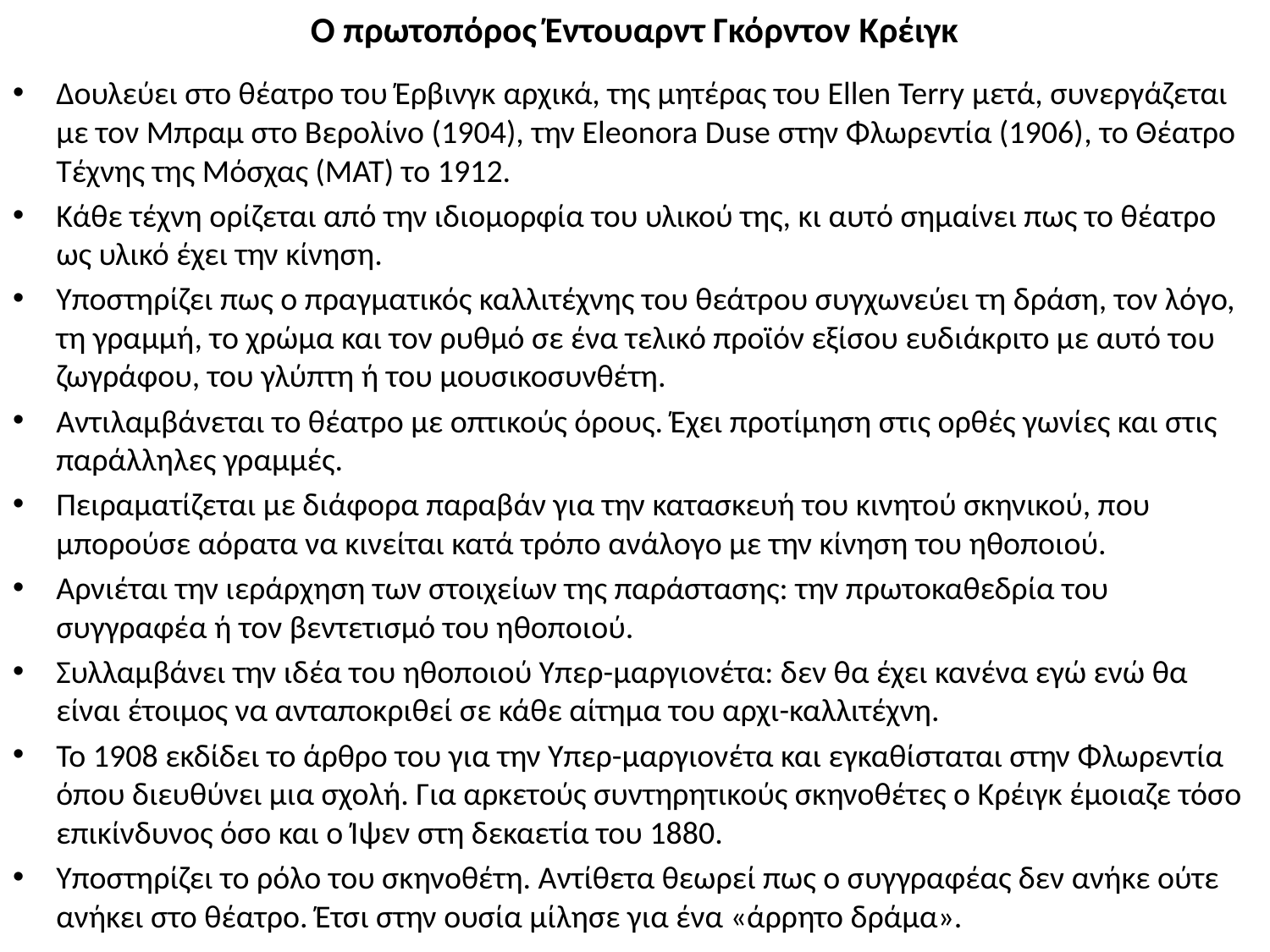

# Ο πρωτοπόρος Έντουαρντ Γκόρντον Κρέιγκ
Δουλεύει στο θέατρο του Έρβινγκ αρχικά, της μητέρας του Ellen Terry μετά, συνεργάζεται με τον Μπραμ στο Βερολίνο (1904), την Eleonora Duse στην Φλωρεντία (1906), το Θέατρο Τέχνης της Μόσχας (ΜΑΤ) το 1912.
Κάθε τέχνη ορίζεται από την ιδιομορφία του υλικού της, κι αυτό σημαίνει πως το θέατρο ως υλικό έχει την κίνηση.
Υποστηρίζει πως ο πραγματικός καλλιτέχνης του θεάτρου συγχωνεύει τη δράση, τον λόγο, τη γραμμή, το χρώμα και τον ρυθμό σε ένα τελικό προϊόν εξίσου ευδιάκριτο με αυτό του ζωγράφου, του γλύπτη ή του μουσικοσυνθέτη.
Αντιλαμβάνεται το θέατρο με οπτικούς όρους. Έχει προτίμηση στις ορθές γωνίες και στις παράλληλες γραμμές.
Πειραματίζεται με διάφορα παραβάν για την κατασκευή του κινητού σκηνικού, που μπορούσε αόρατα να κινείται κατά τρόπο ανάλογο με την κίνηση του ηθοποιού.
Αρνιέται την ιεράρχηση των στοιχείων της παράστασης: την πρωτοκαθεδρία του συγγραφέα ή τον βεντετισμό του ηθοποιού.
Συλλαμβάνει την ιδέα του ηθοποιού Υπερ-μαργιονέτα: δεν θα έχει κανένα εγώ ενώ θα είναι έτοιμος να ανταποκριθεί σε κάθε αίτημα του αρχι-καλλιτέχνη.
Το 1908 εκδίδει το άρθρο του για την Υπερ-μαργιονέτα και εγκαθίσταται στην Φλωρεντία όπου διευθύνει μια σχολή. Για αρκετούς συντηρητικούς σκηνοθέτες ο Κρέιγκ έμοιαζε τόσο επικίνδυνος όσο και ο Ίψεν στη δεκαετία του 1880.
Υποστηρίζει το ρόλο του σκηνοθέτη. Αντίθετα θεωρεί πως ο συγγραφέας δεν ανήκε ούτε ανήκει στο θέατρο. Έτσι στην ουσία μίλησε για ένα «άρρητο δράμα».